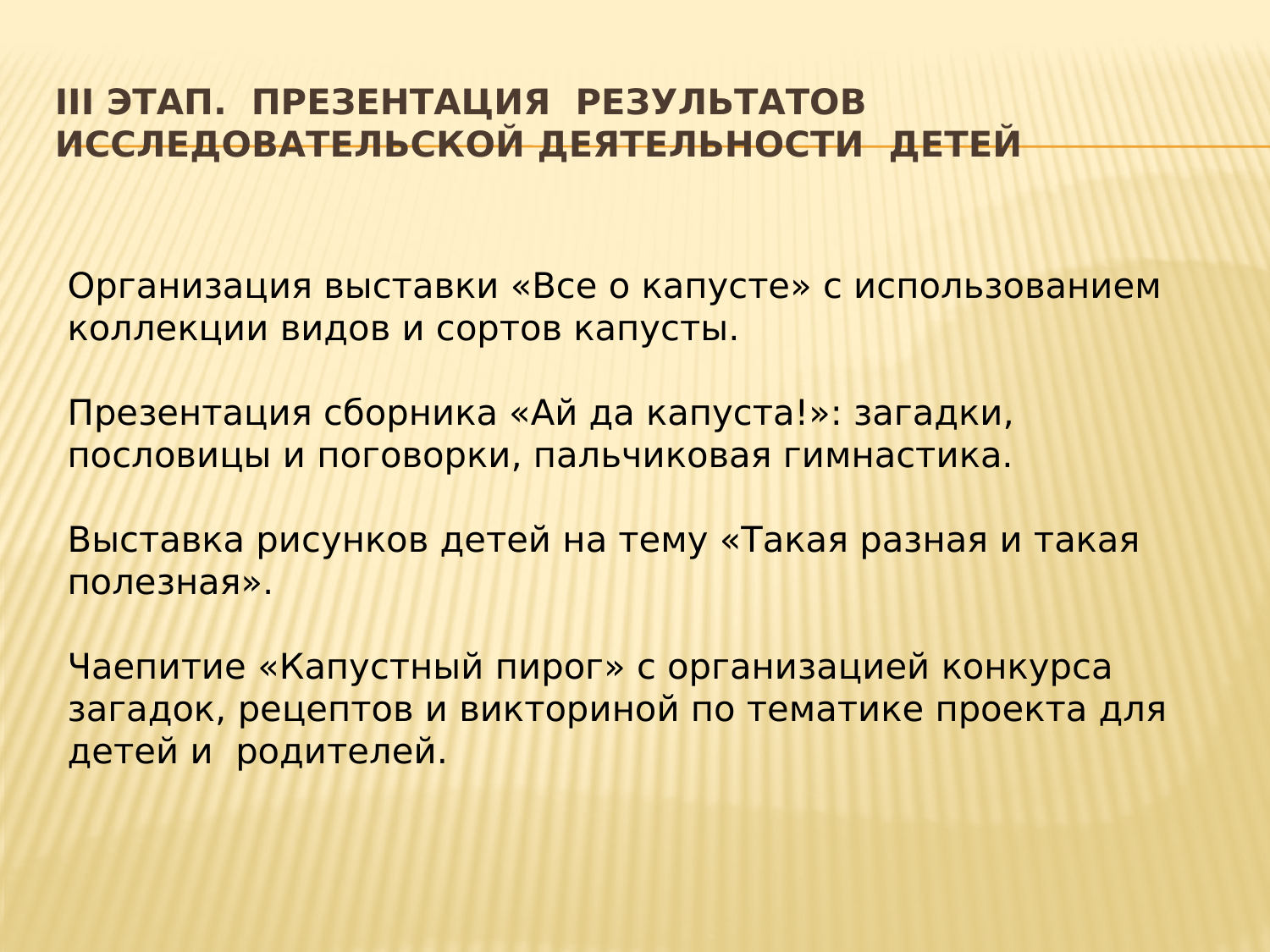

# III этап.  Презентация  результатов исследовательской деятельности  детей

Организация выставки «Все о капусте» с использованием коллекции видов и сортов капусты.

Презентация сборника «Ай да капуста!»: загадки, пословицы и поговорки, пальчиковая гимнастика.

Выставка рисунков детей на тему «Такая разная и такая полезная».

Чаепитие «Капустный пирог» с организацией конкурса загадок, рецептов и викториной по тематике проекта для детей и  родителей.